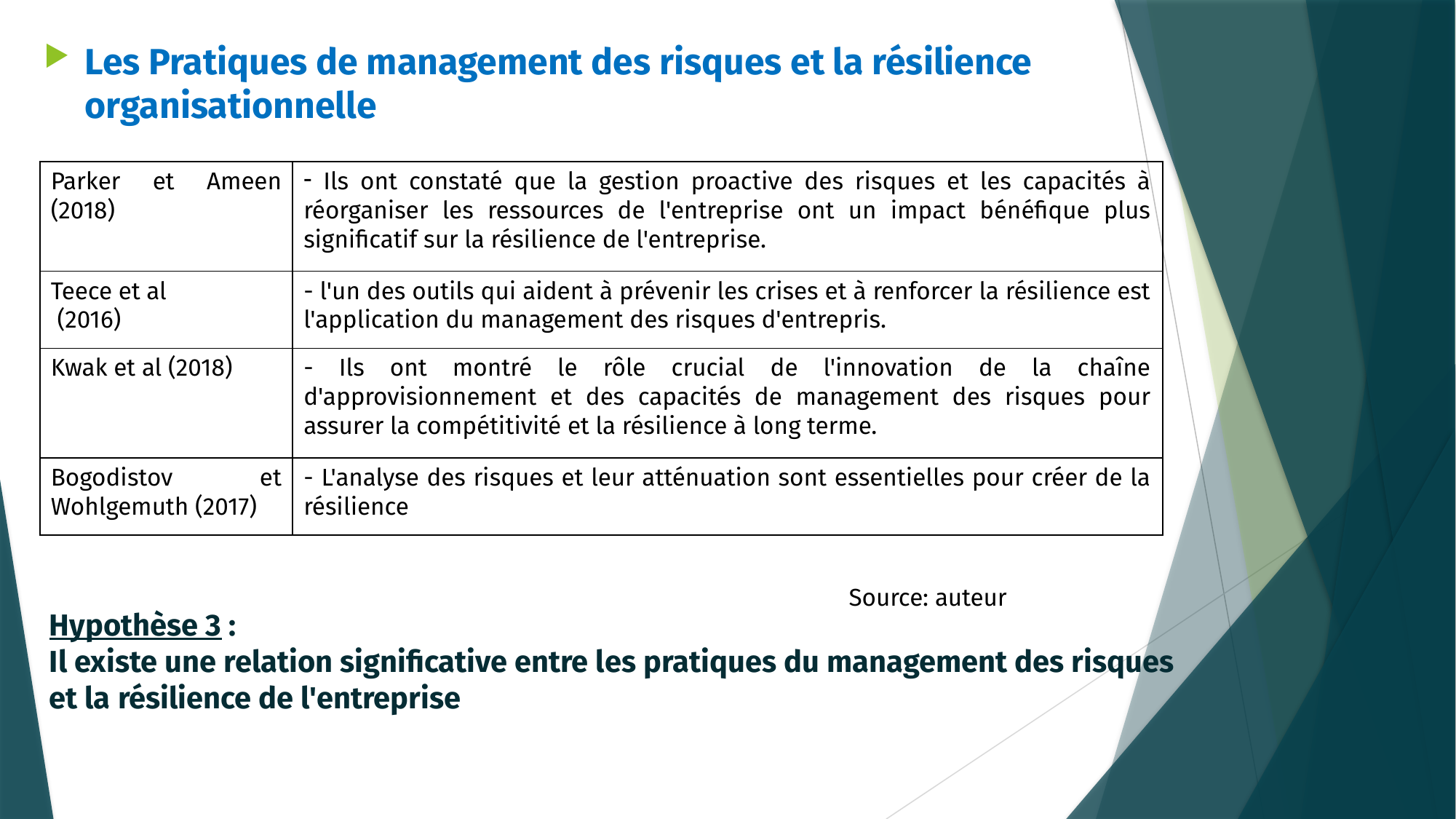

Les Pratiques de management des risques et la résilience organisationnelle

																		Source: auteur

| Parker et Ameen (2018) | Ils ont constaté que la gestion proactive des risques et les capacités à réorganiser les ressources de l'entreprise ont un impact bénéfique plus significatif sur la résilience de l'entreprise. |
| --- | --- |
| Teece et al (2016) | - l'un des outils qui aident à prévenir les crises et à renforcer la résilience est l'application du management des risques d'entrepris. |
| Kwak et al (2018) | - Ils ont montré le rôle crucial de l'innovation de la chaîne d'approvisionnement et des capacités de management des risques pour assurer la compétitivité et la résilience à long terme. |
| Bogodistov et Wohlgemuth (2017) | - L'analyse des risques et leur atténuation sont essentielles pour créer de la résilience |
# Hypothèse 3 : Il existe une relation significative entre les pratiques du management des risques et la résilience de l'entreprise